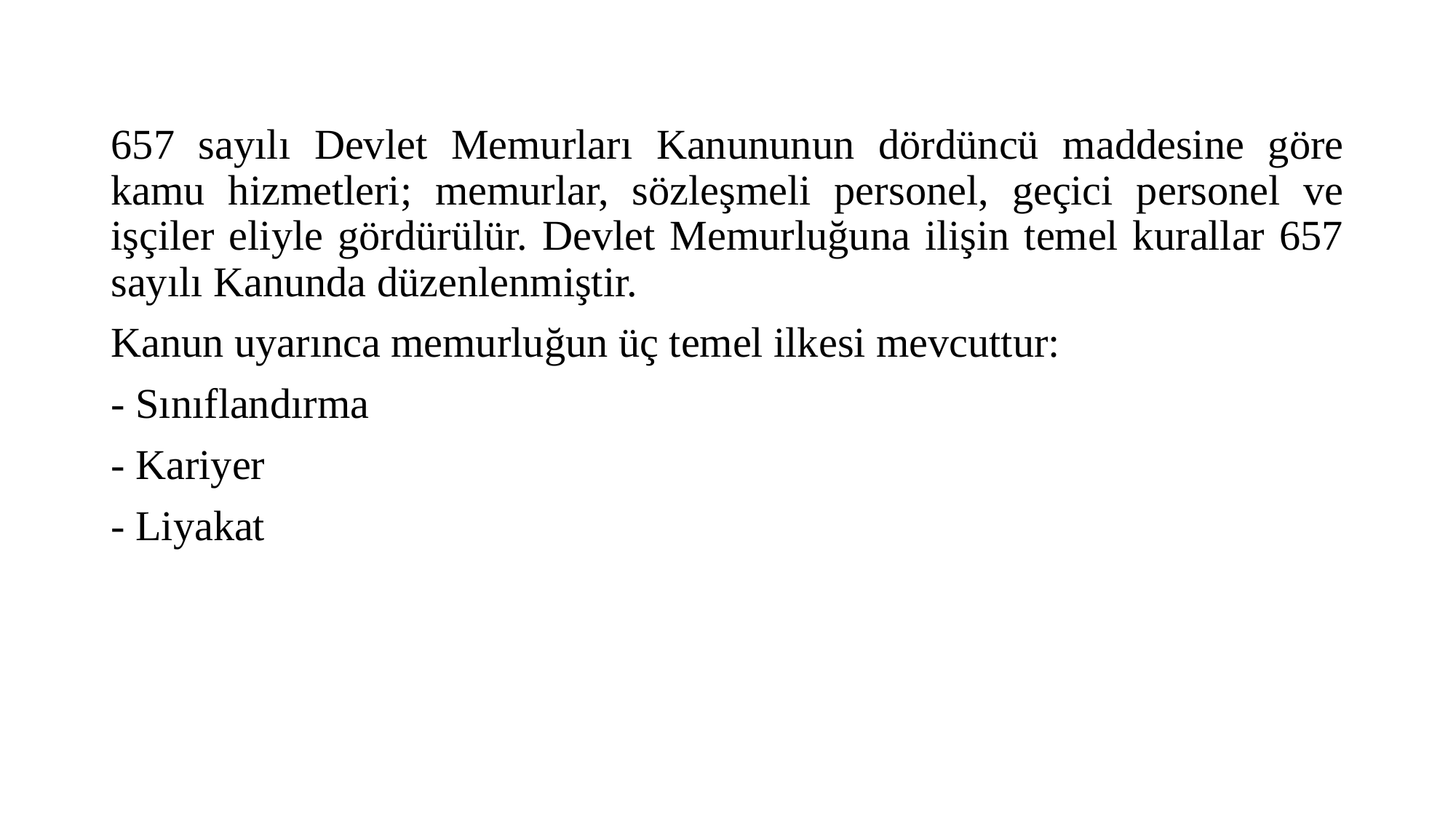

657 sayılı Devlet Memurları Kanununun dördüncü maddesine göre kamu hizmetleri; memurlar, sözleşmeli personel, geçici personel ve işçiler eliyle gördürülür. Devlet Memurluğuna ilişin temel kurallar 657 sayılı Kanunda düzenlenmiştir.
Kanun uyarınca memurluğun üç temel ilkesi mevcuttur:
- Sınıflandırma
- Kariyer
- Liyakat